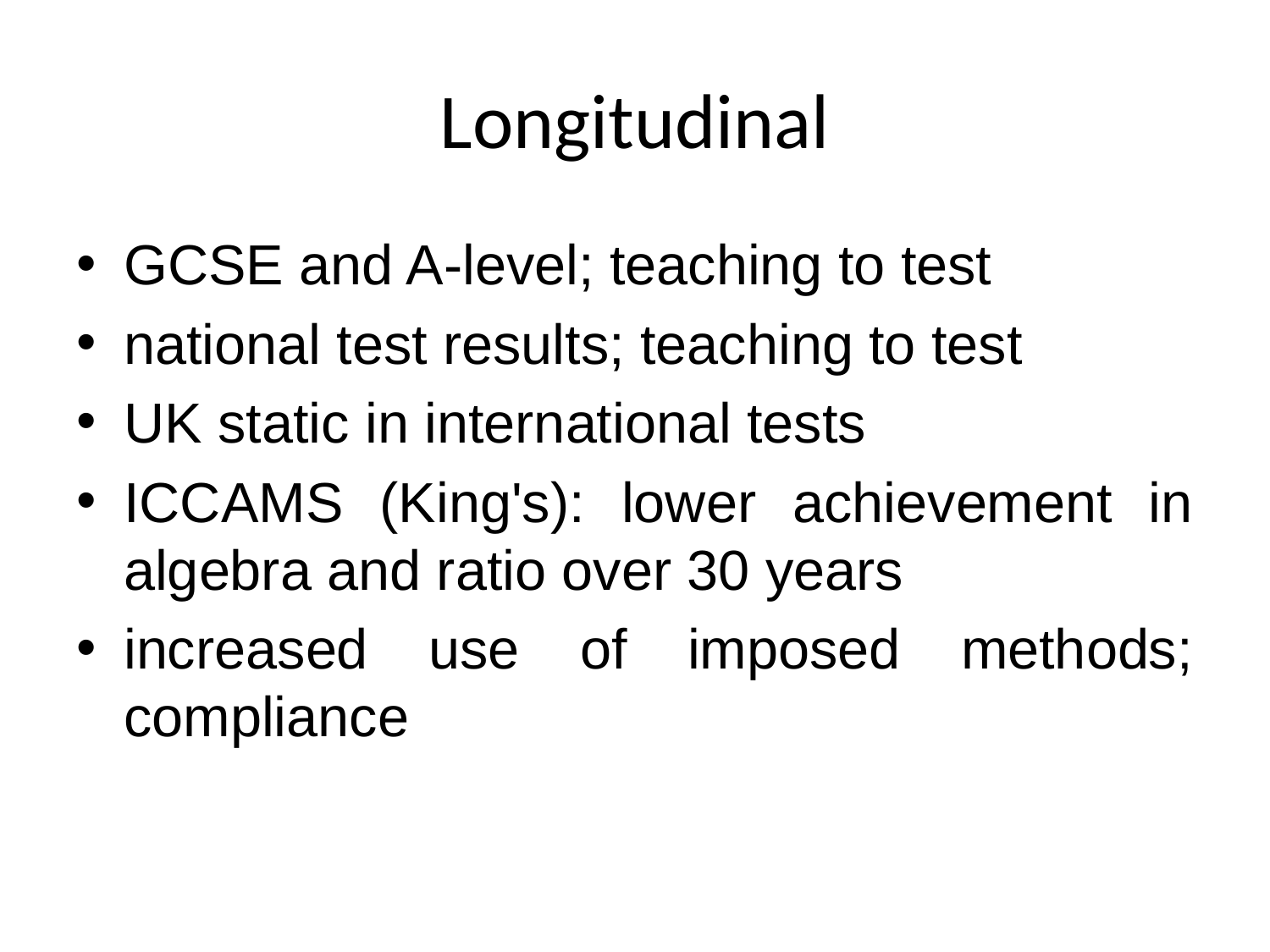

# Longitudinal
GCSE and A-level; teaching to test
national test results; teaching to test
UK static in international tests
ICCAMS (King's): lower achievement in algebra and ratio over 30 years
increased use of imposed methods; compliance